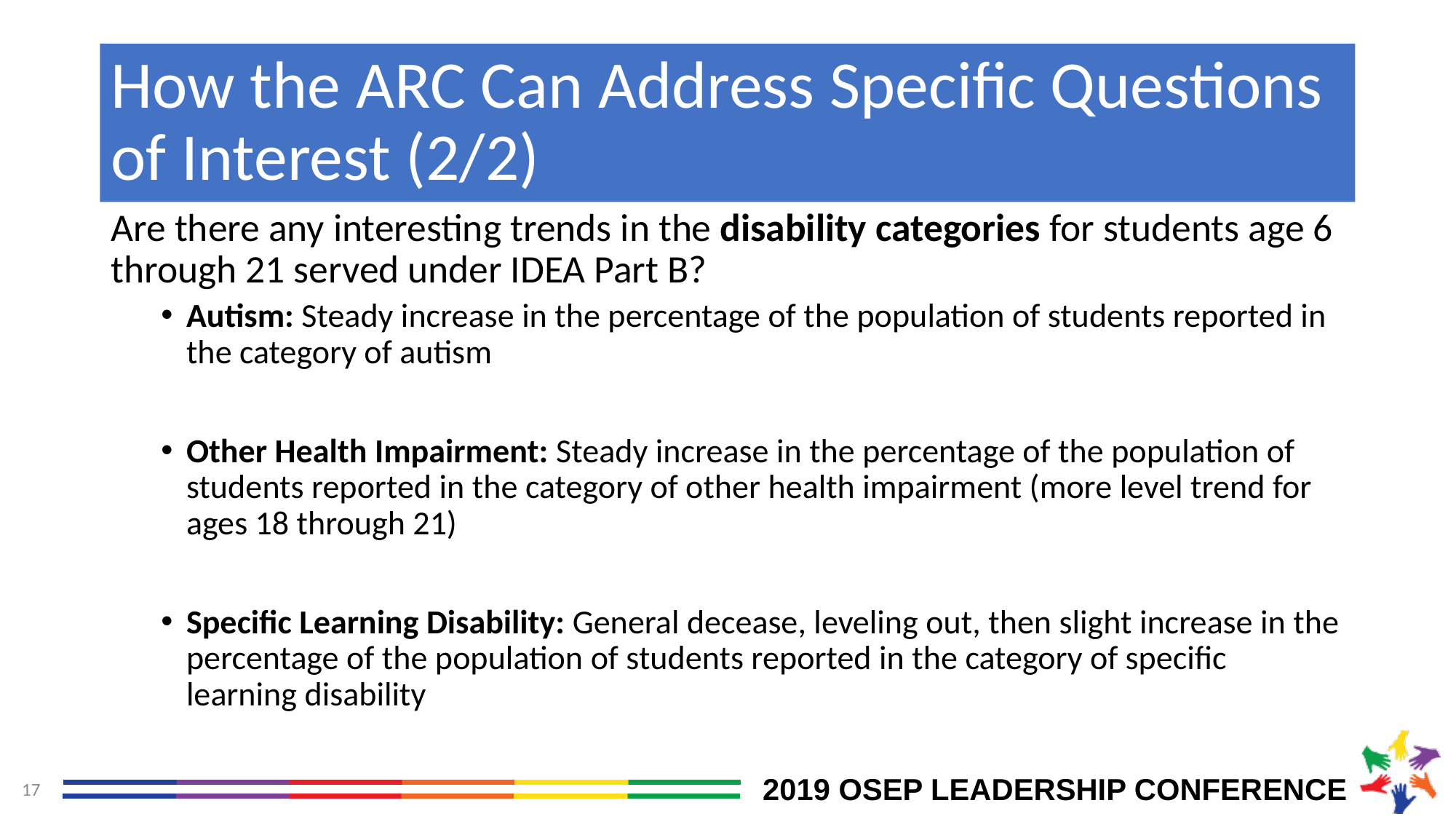

# How the ARC Can Address Specific Questions of Interest (2/2)
Are there any interesting trends in the disability categories for students age 6 through 21 served under IDEA Part B?
Autism: Steady increase in the percentage of the population of students reported in the category of autism

Other Health Impairment: Steady increase in the percentage of the population of students reported in the category of other health impairment (more level trend for ages 18 through 21)

Specific Learning Disability: General decease, leveling out, then slight increase in the percentage of the population of students reported in the category of specific learning disability

17